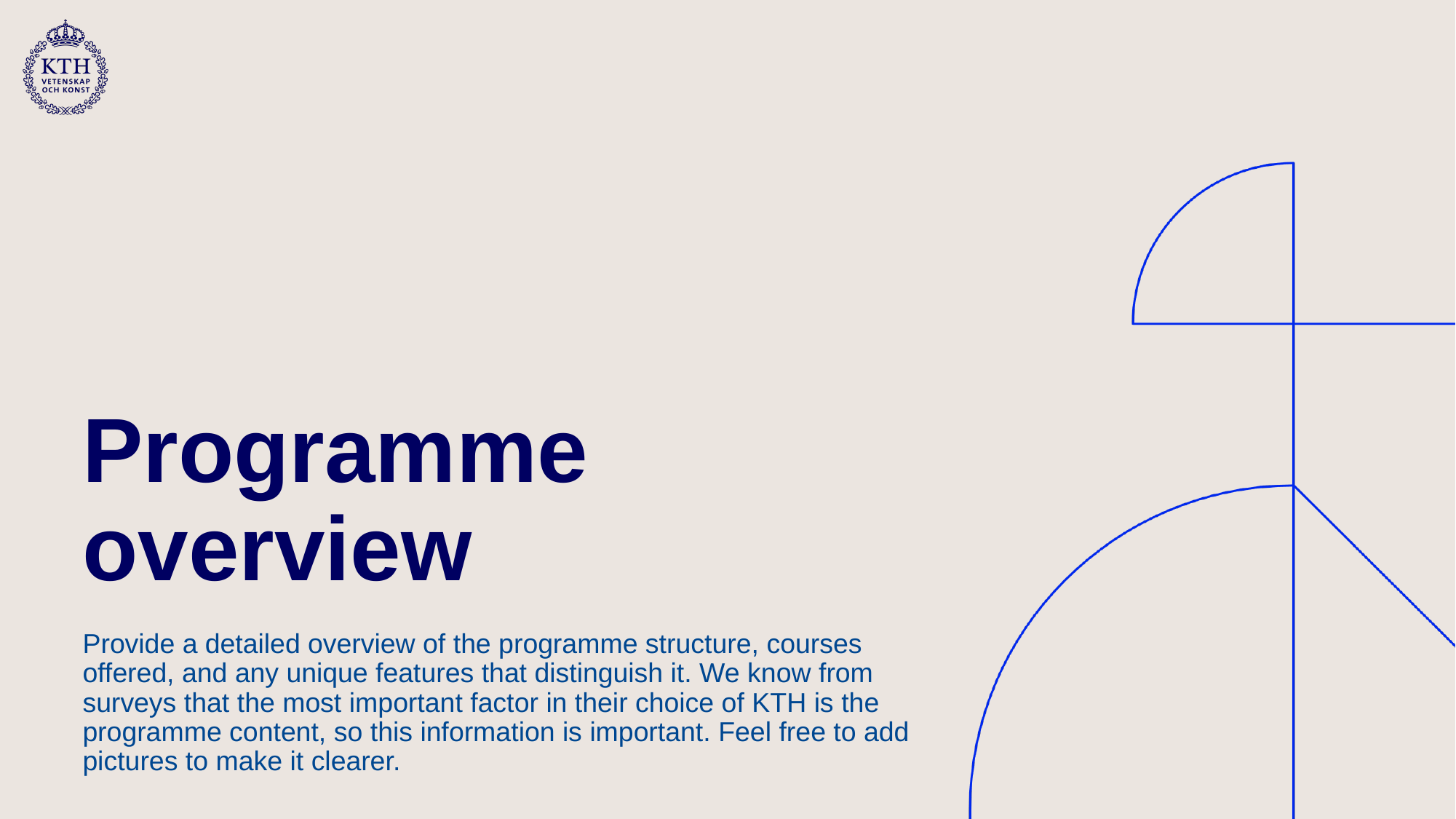

# Programme overview
Provide a detailed overview of the programme structure, courses offered, and any unique features that distinguish it. We know from surveys that the most important factor in their choice of KTH is the programme content, so this information is important. Feel free to add pictures to make it clearer.